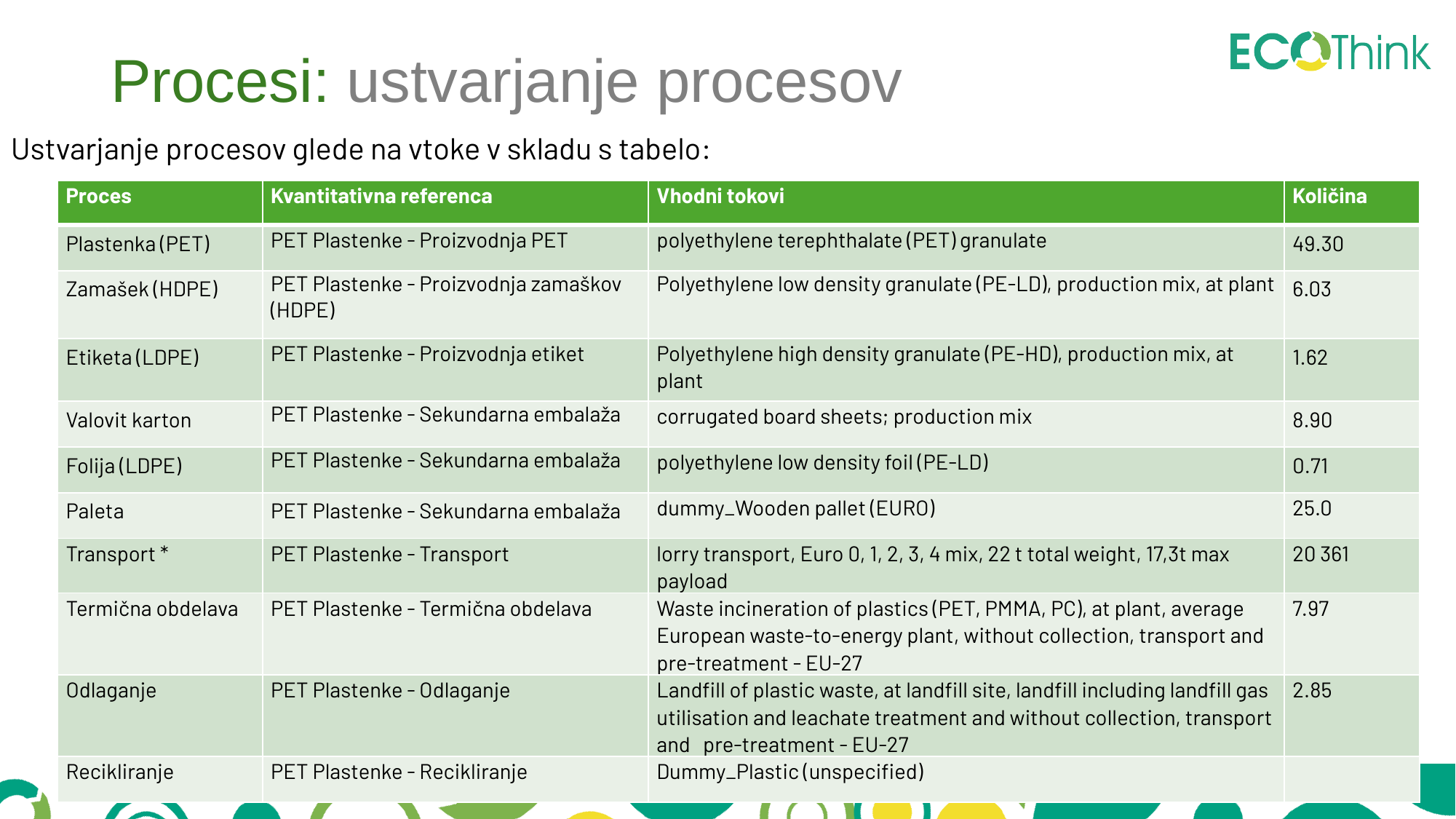

Procesi: ustvarjanje procesov
Ustvarjanje procesov glede na vtoke v skladu s tabelo:
| Proces | Kvantitativna referenca | Vhodni tokovi | Količina |
| --- | --- | --- | --- |
| Plastenka (PET) | PET Plastenke - Proizvodnja PET | polyethylene terephthalate (PET) granulate | 49.30 |
| Zamašek (HDPE) | PET Plastenke - Proizvodnja zamaškov (HDPE) | Polyethylene low density granulate (PE-LD), production mix, at plant | 6.03 |
| Etiketa (LDPE) | PET Plastenke - Proizvodnja etiket | Polyethylene high density granulate (PE-HD), production mix, at plant | 1.62 |
| Valovit karton | PET Plastenke - Sekundarna embalaža | corrugated board sheets; production mix | 8.90 |
| Folija (LDPE) | PET Plastenke - Sekundarna embalaža | polyethylene low density foil (PE-LD) | 0.71 |
| Paleta | PET Plastenke - Sekundarna embalaža | dummy\_Wooden pallet (EURO) | 25.0 |
| Transport \* | PET Plastenke - Transport | lorry transport, Euro 0, 1, 2, 3, 4 mix, 22 t total weight, 17,3t max payload | 20 361 |
| Termična obdelava | PET Plastenke - Termična obdelava | Waste incineration of plastics (PET, PMMA, PC), at plant, average European waste-to-energy plant, without collection, transport and pre-treatment - EU-27 | 7.97 |
| Odlaganje | PET Plastenke - Odlaganje | Landfill of plastic waste, at landfill site, landfill including landfill gas utilisation and leachate treatment and without collection, transport and pre-treatment - EU-27 | 2.85 |
| Recikliranje | PET Plastenke - Recikliranje | Dummy\_Plastic (unspecified) |  |